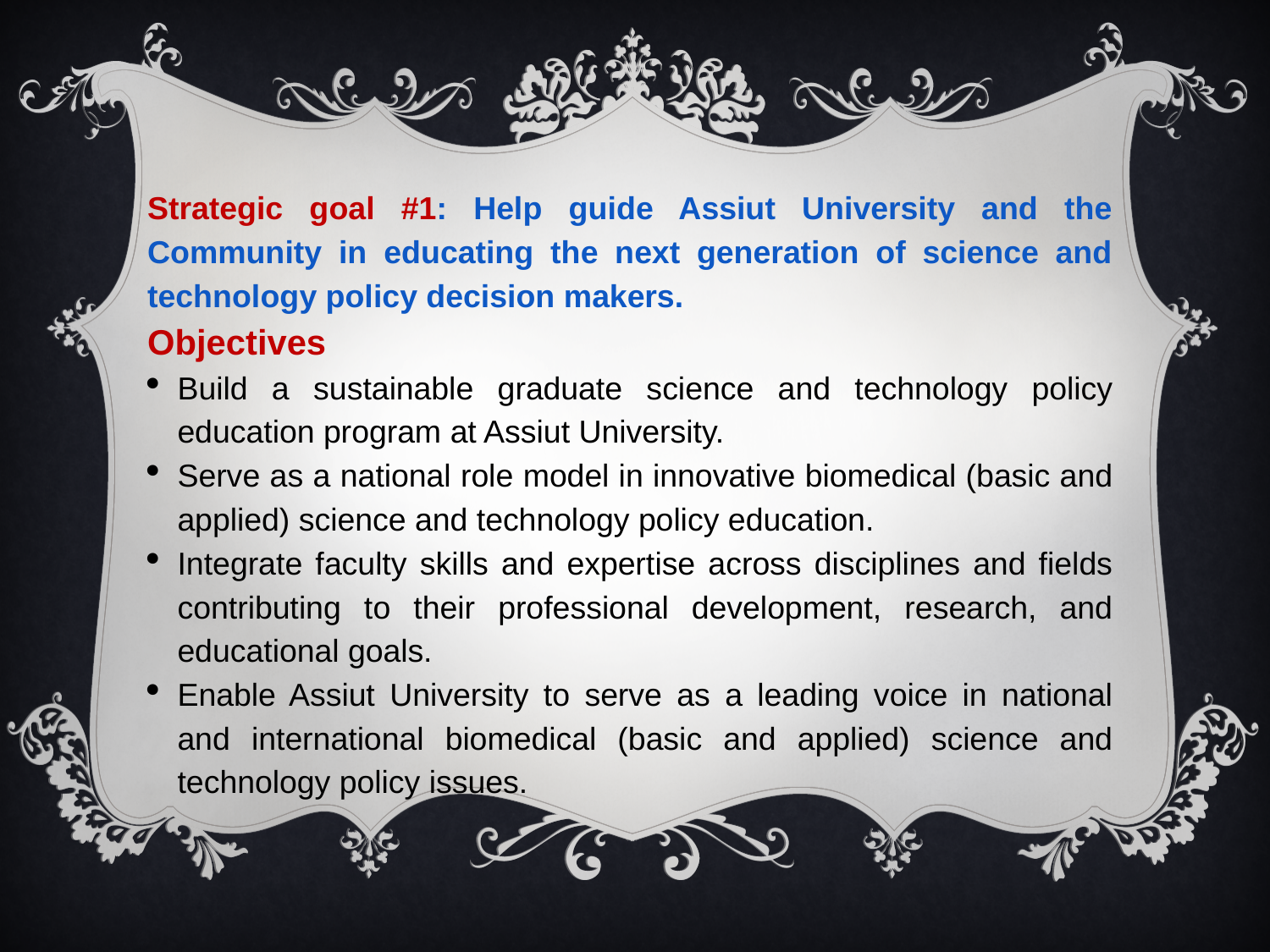

Strategic goal #1: Help guide Assiut University and the Community in educating the next generation of science and technology policy decision makers.
Objectives
Build a sustainable graduate science and technology policy education program at Assiut University.
Serve as a national role model in innovative biomedical (basic and applied) science and technology policy education.
Integrate faculty skills and expertise across disciplines and fields contributing to their professional development, research, and educational goals.
Enable Assiut University to serve as a leading voice in national and international biomedical (basic and applied) science and technology policy issues.